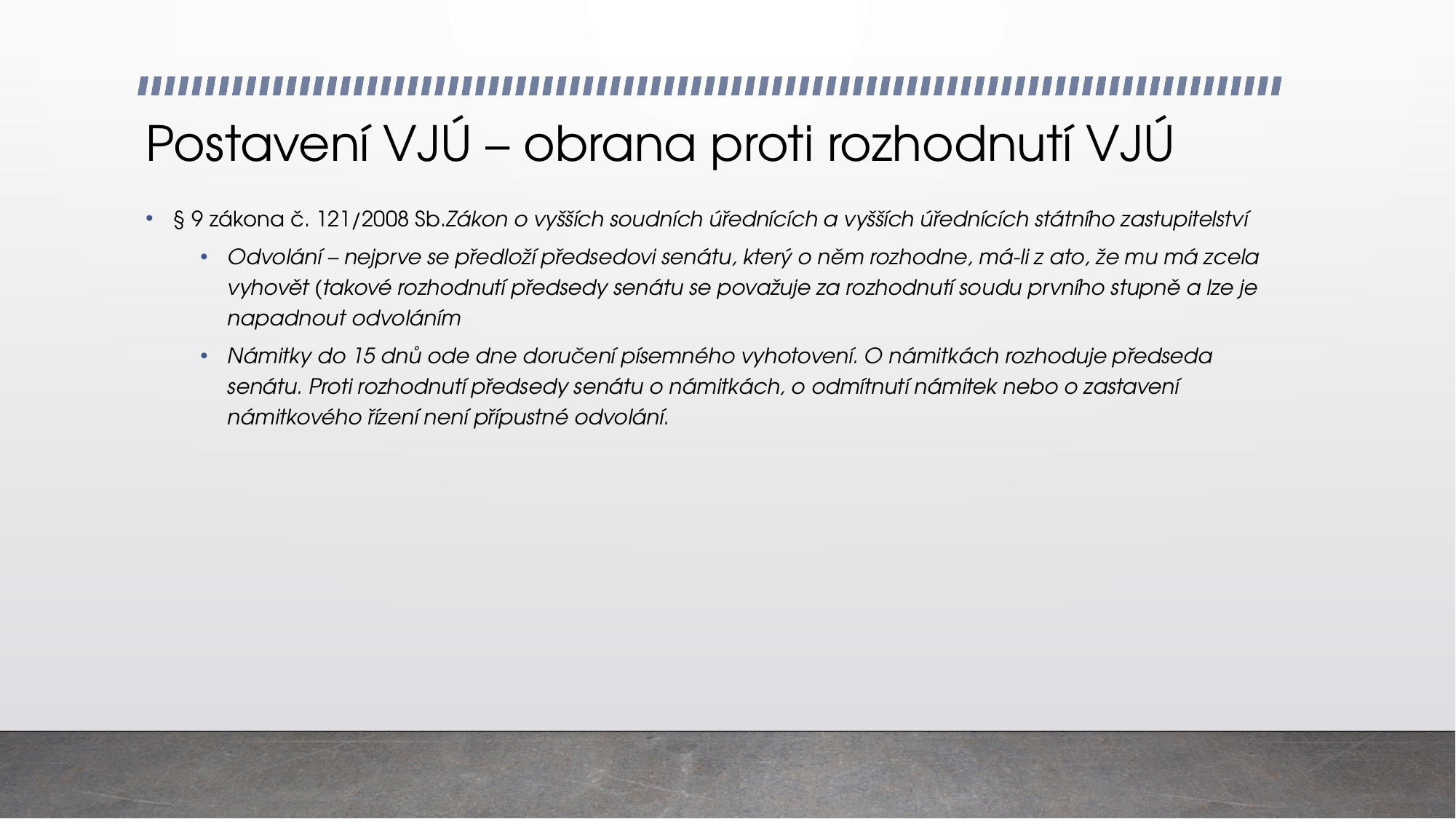

# Postavení VJÚ – obrana proti rozhodnutí VJÚ
§ 9 zákona č. 121/2008 Sb.Zákon o vyšších soudních úřednících a vyšších úřednících státního zastupitelství
Odvolání – nejprve se předloží předsedovi senátu, který o něm rozhodne, má-li z ato, že mu má zcela vyhovět (takové rozhodnutí předsedy senátu se považuje za rozhodnutí soudu prvního stupně a lze je napadnout odvoláním
Námitky do 15 dnů ode dne doručení písemného vyhotovení. O námitkách rozhoduje předseda senátu. Proti rozhodnutí předsedy senátu o námitkách, o odmítnutí námitek nebo o zastavení námitkového řízení není přípustné odvolání.